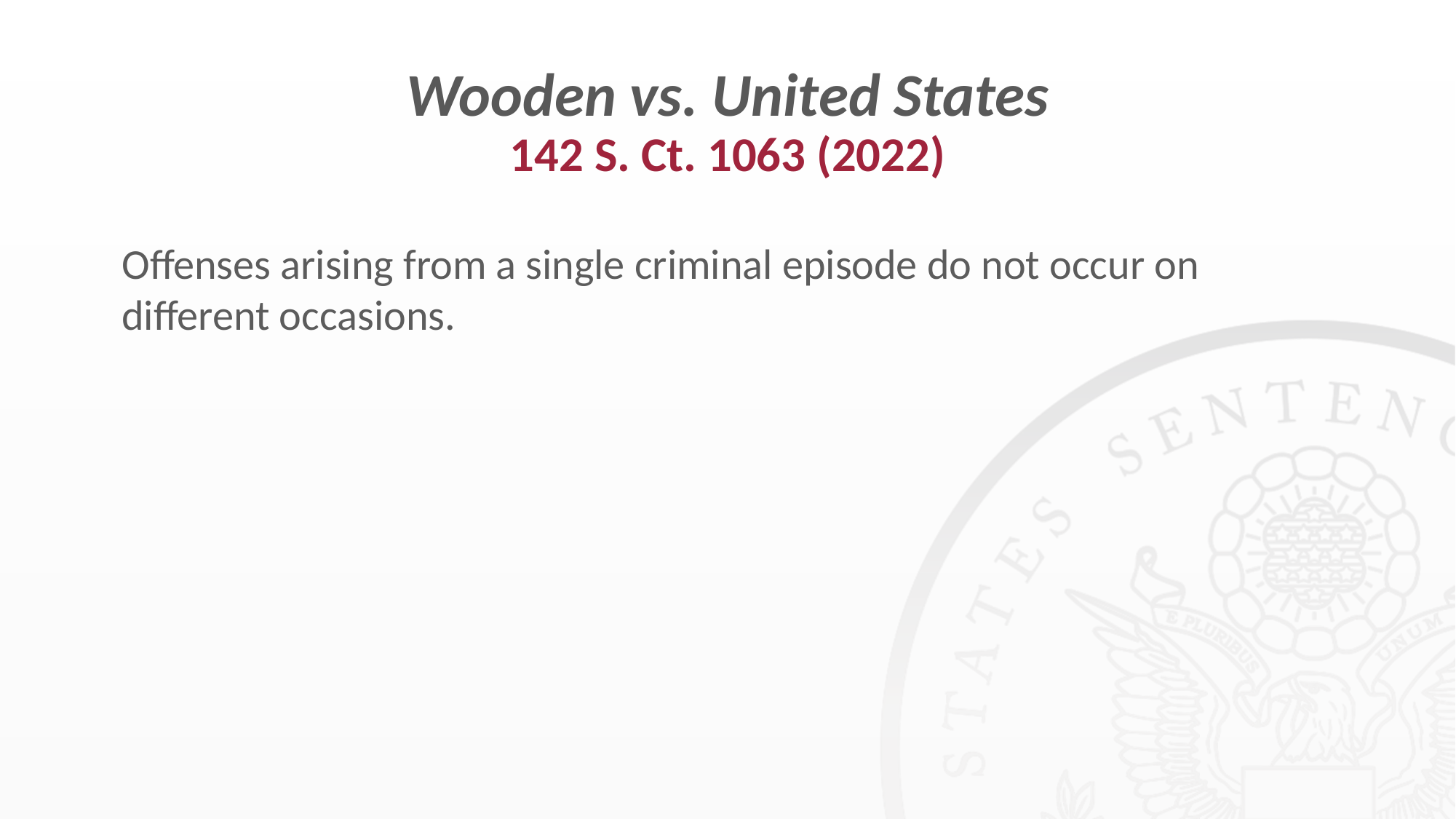

# Wooden vs. United States 142 S. Ct. 1063 (2022)
Offenses arising from a single criminal episode do not occur on different occasions.